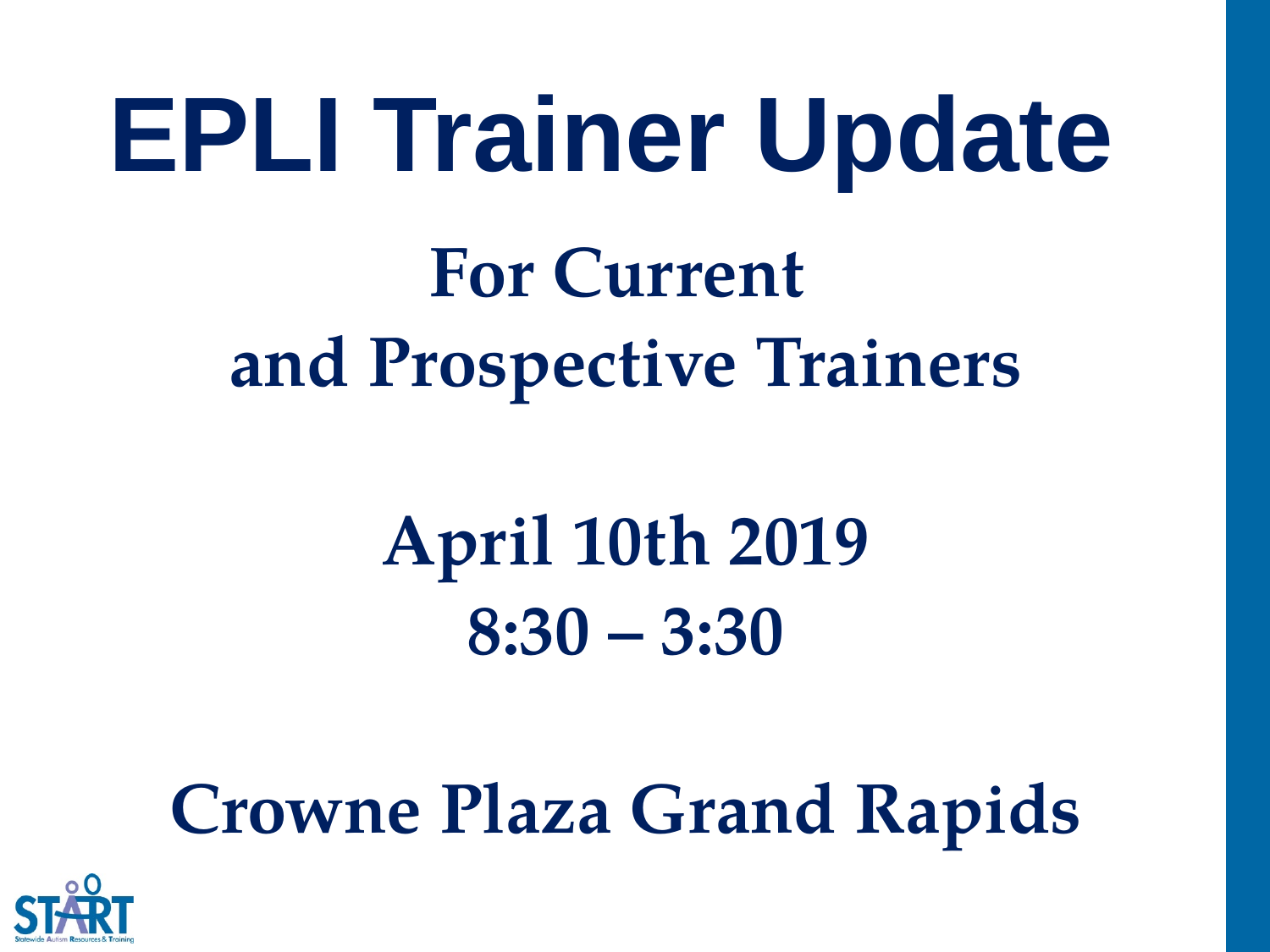

# EPLI Trainer Update
For Current
and Prospective Trainers

April 10th 2019
8:30 – 3:30

Crowne Plaza Grand Rapids